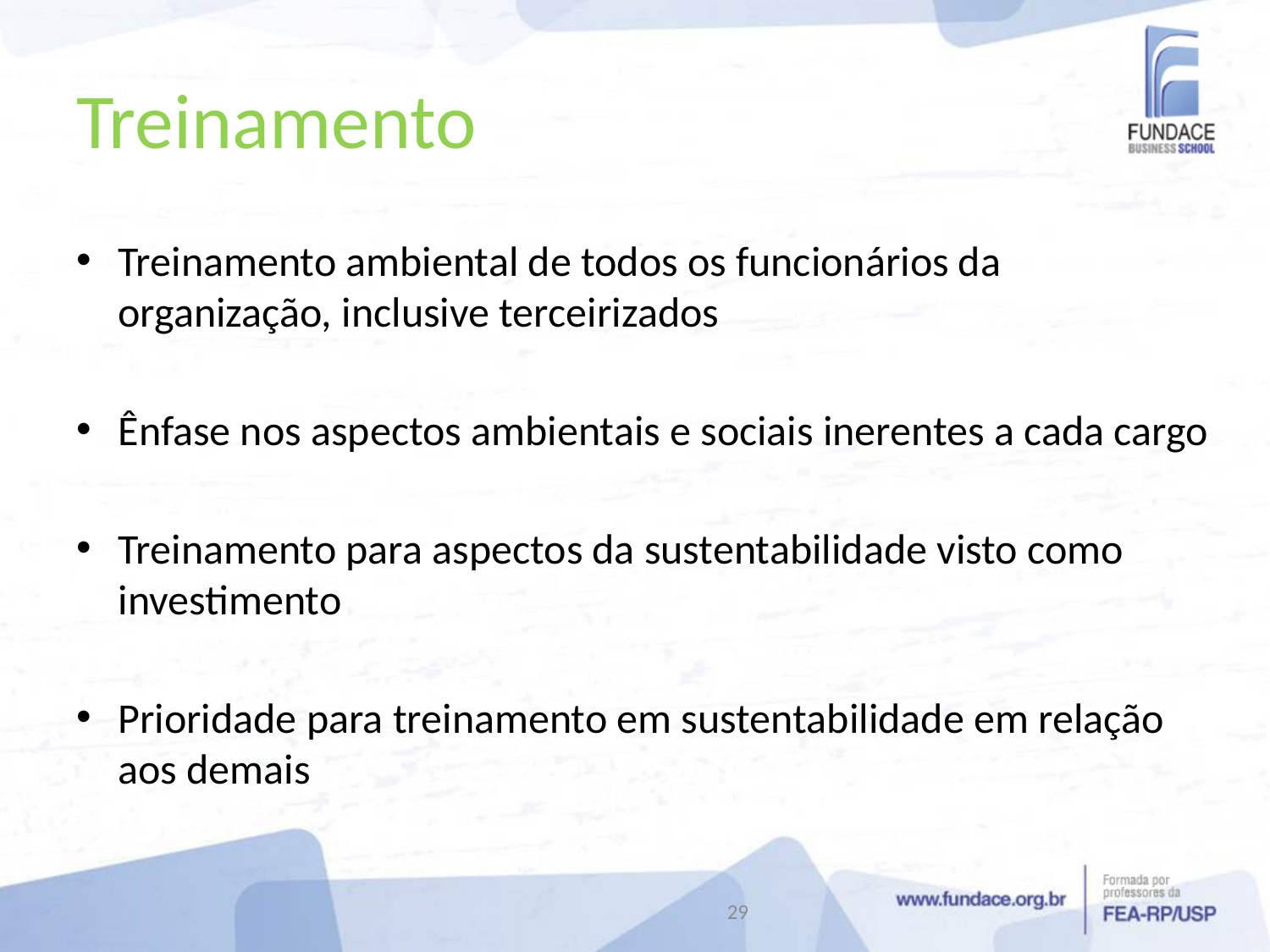

# Treinamento
Treinamento ambiental de todos os funcionários da organização, inclusive terceirizados

Ênfase nos aspectos ambientais e sociais inerentes a cada cargo

Treinamento para aspectos da sustentabilidade visto como investimento

Prioridade para treinamento em sustentabilidade em relação aos demais
29